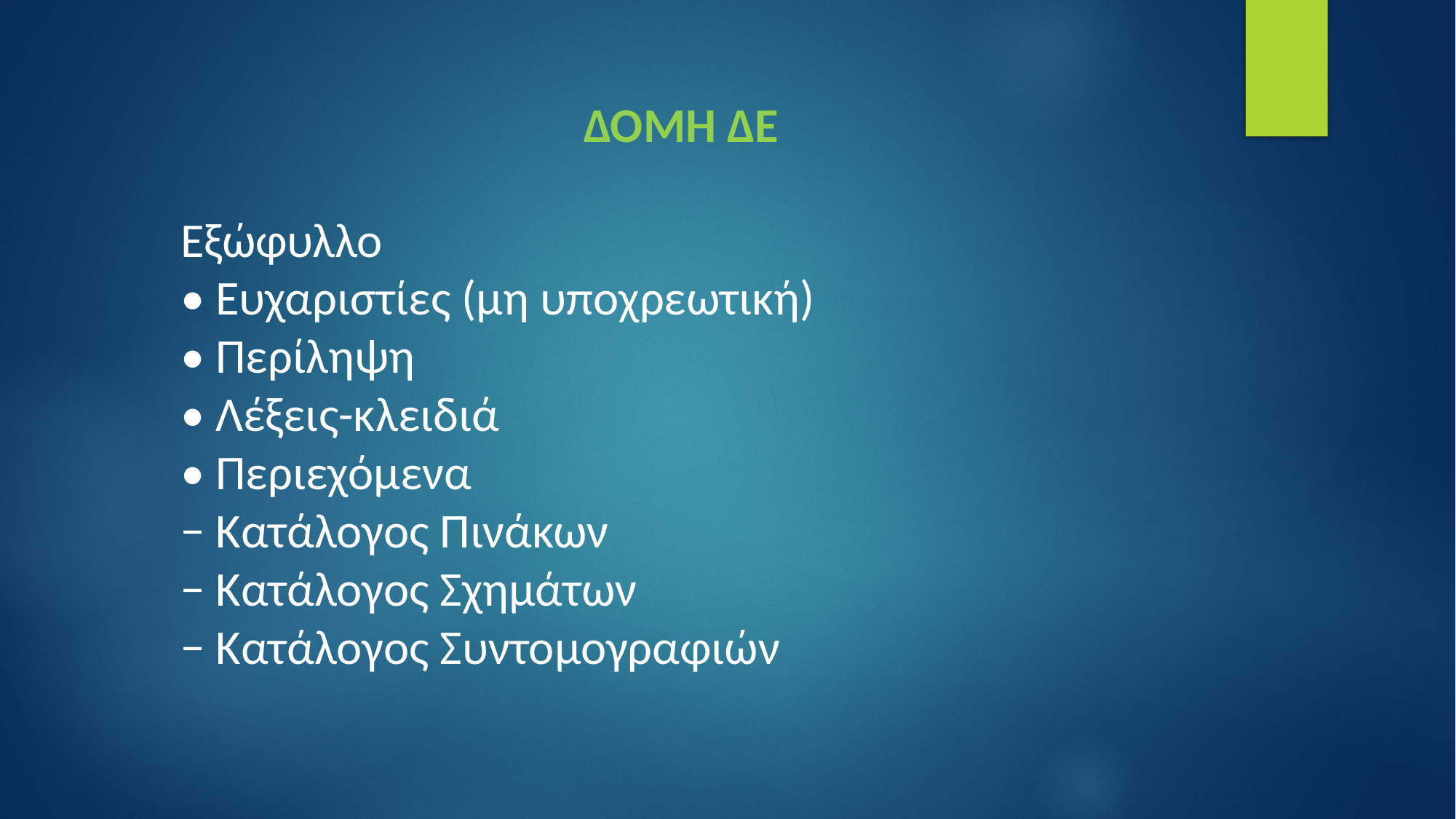

ΔΟΜΗ ΔΕ
Εξώφυλλο
• Ευχαριστίες (μη υποχρεωτική)
• Περίληψη
• Λέξεις-κλειδιά
• Περιεχόμενα
− Κατάλογος Πινάκων
− Κατάλογος Σχημάτων
− Κατάλογος Συντομογραφιών